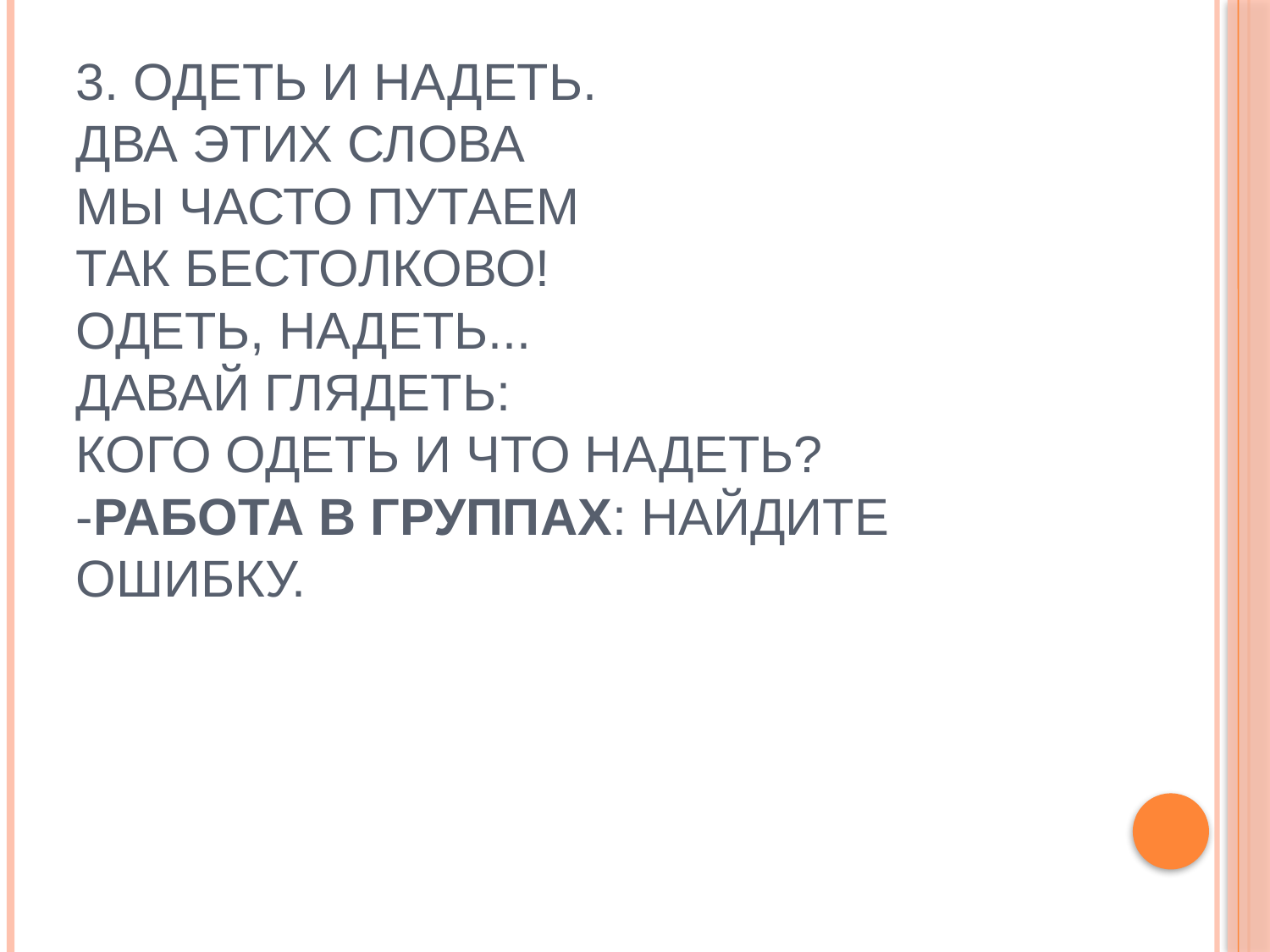

# 3. Одеть и надеть. Два этих слова Мы часто путаем Так бестолково! Одеть, надеть... Давай глядеть: Кого одеть и что надеть? -Работа в группах: найдите ошибку.